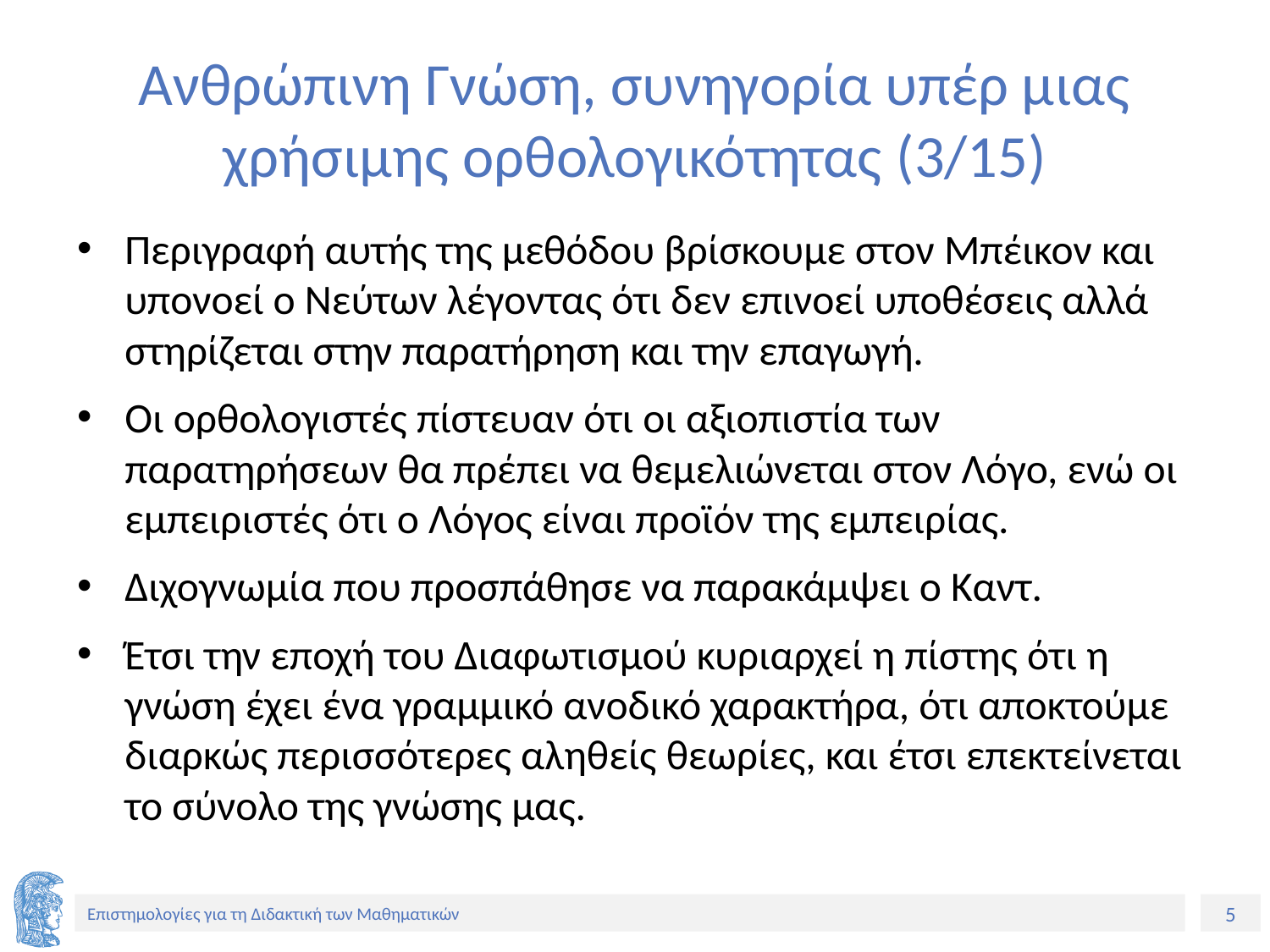

# Ανθρώπινη Γνώση, συνηγορία υπέρ μιας χρήσιμης ορθολογικότητας (3/15)
Περιγραφή αυτής της μεθόδου βρίσκουμε στον Μπέικον και υπονοεί ο Νεύτων λέγοντας ότι δεν επινοεί υποθέσεις αλλά στηρίζεται στην παρατήρηση και την επαγωγή.
Οι ορθολογιστές πίστευαν ότι οι αξιοπιστία των παρατηρήσεων θα πρέπει να θεμελιώνεται στον Λόγο, ενώ οι εμπειριστές ότι ο Λόγος είναι προϊόν της εμπειρίας.
Διχογνωμία που προσπάθησε να παρακάμψει ο Καντ.
Έτσι την εποχή του Διαφωτισμού κυριαρχεί η πίστης ότι η γνώση έχει ένα γραμμικό ανοδικό χαρακτήρα, ότι αποκτούμε διαρκώς περισσότερες αληθείς θεωρίες, και έτσι επεκτείνεται το σύνολο της γνώσης μας.